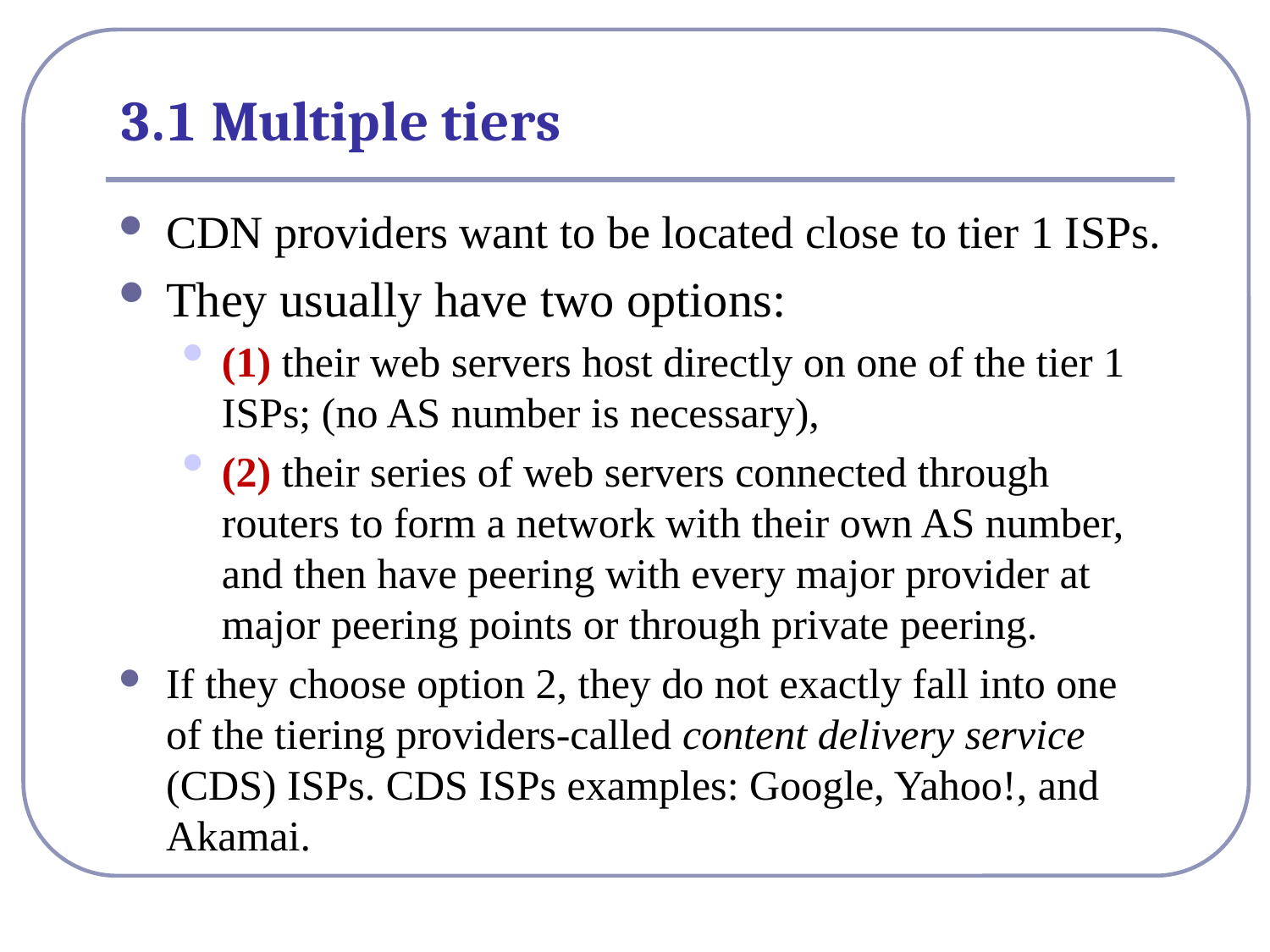

# 3.1 Multiple tiers
CDN providers want to be located close to tier 1 ISPs.
They usually have two options:
(1) their web servers host directly on one of the tier 1 ISPs; (no AS number is necessary),
(2) their series of web servers connected through routers to form a network with their own AS number, and then have peering with every major provider at major peering points or through private peering.
If they choose option 2, they do not exactly fall into one of the tiering providers-called content delivery service (CDS) ISPs. CDS ISPs examples: Google, Yahoo!, and Akamai.